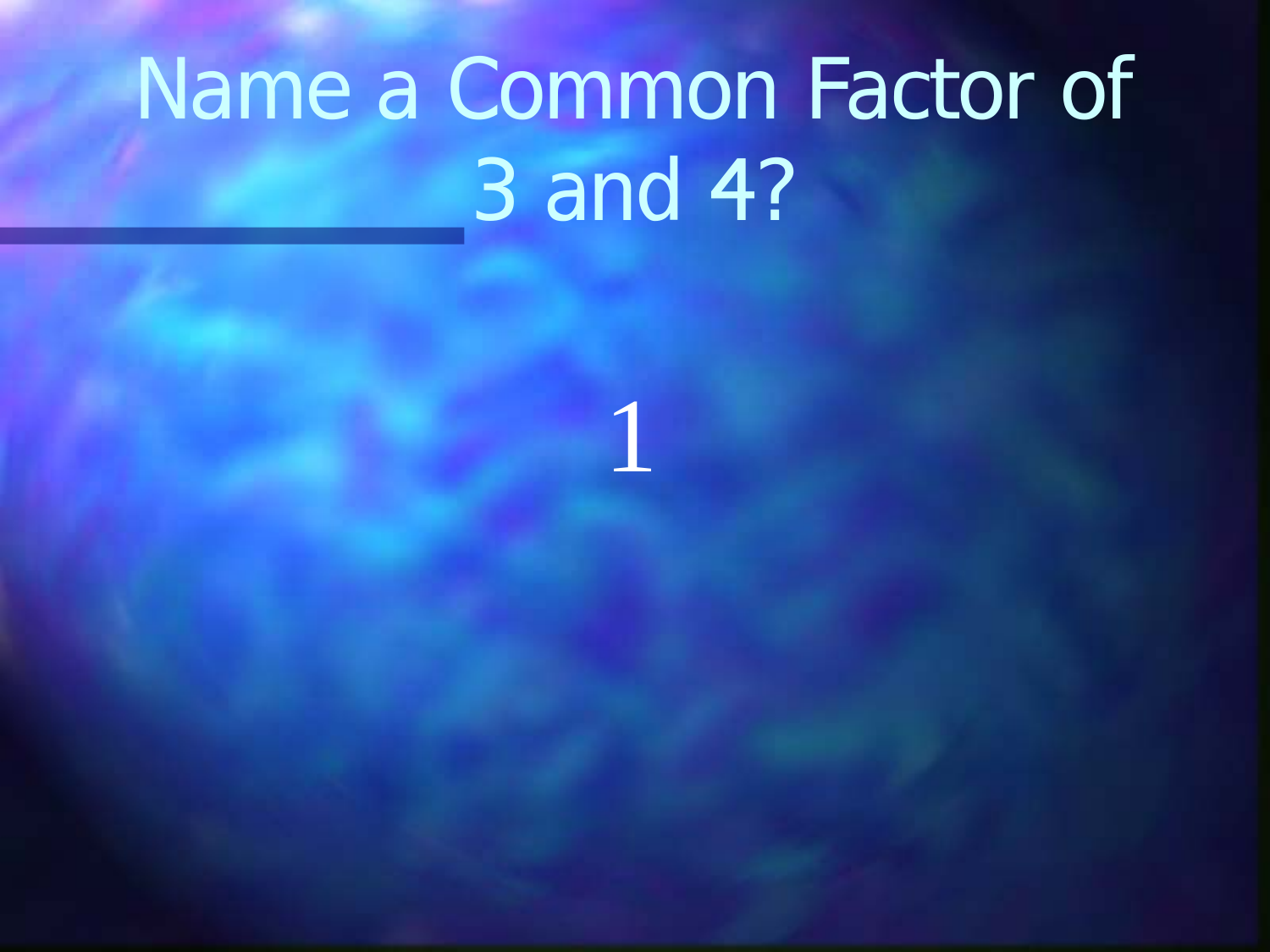

# Name a Common Factor of 3 and 4?
1